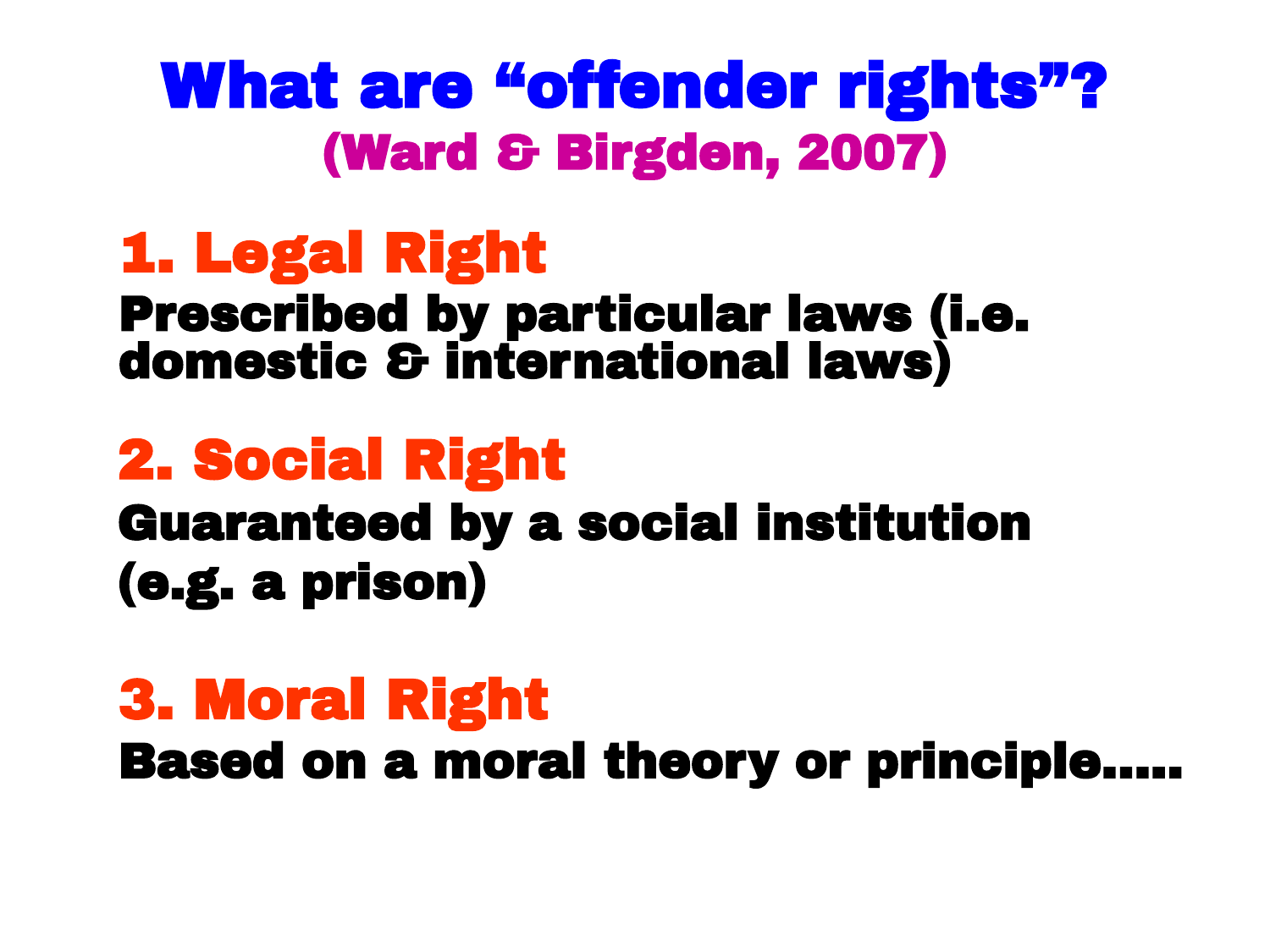

# What are “offender rights”? (Ward & Birgden, 2007)
1. Legal Right
Prescribed by particular laws (i.e. domestic & international laws)
2. Social Right
Guaranteed by a social institution (e.g. a prison)
3. Moral Right
Based on a moral theory or principle…..